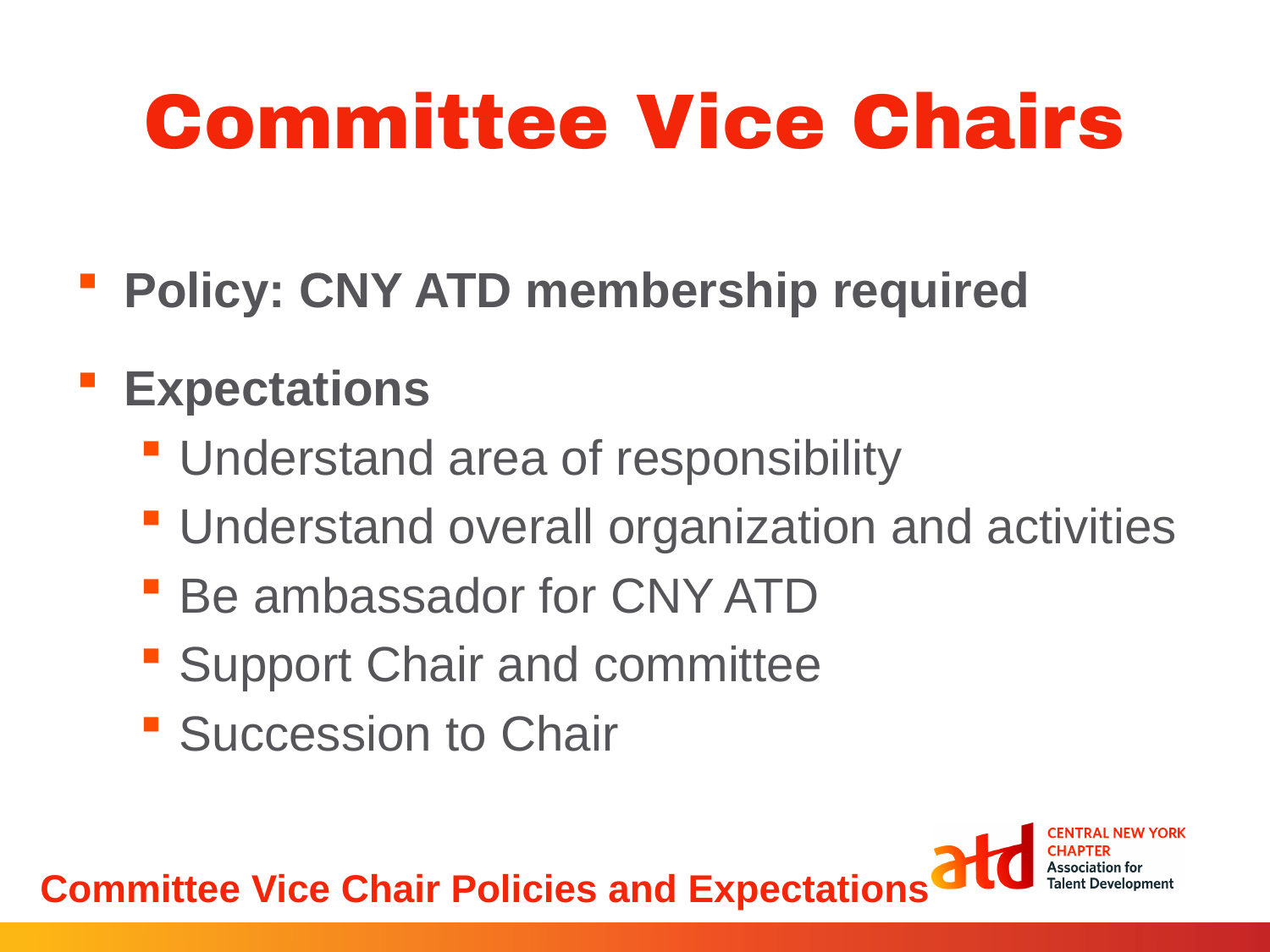

# Committee Vice Chairs
Policy: CNY ATD membership required
Expectations
Understand area of responsibility
Understand overall organization and activities
Be ambassador for CNY ATD
Support Chair and committee
Succession to Chair

Committee Vice Chair Policies and Expectations